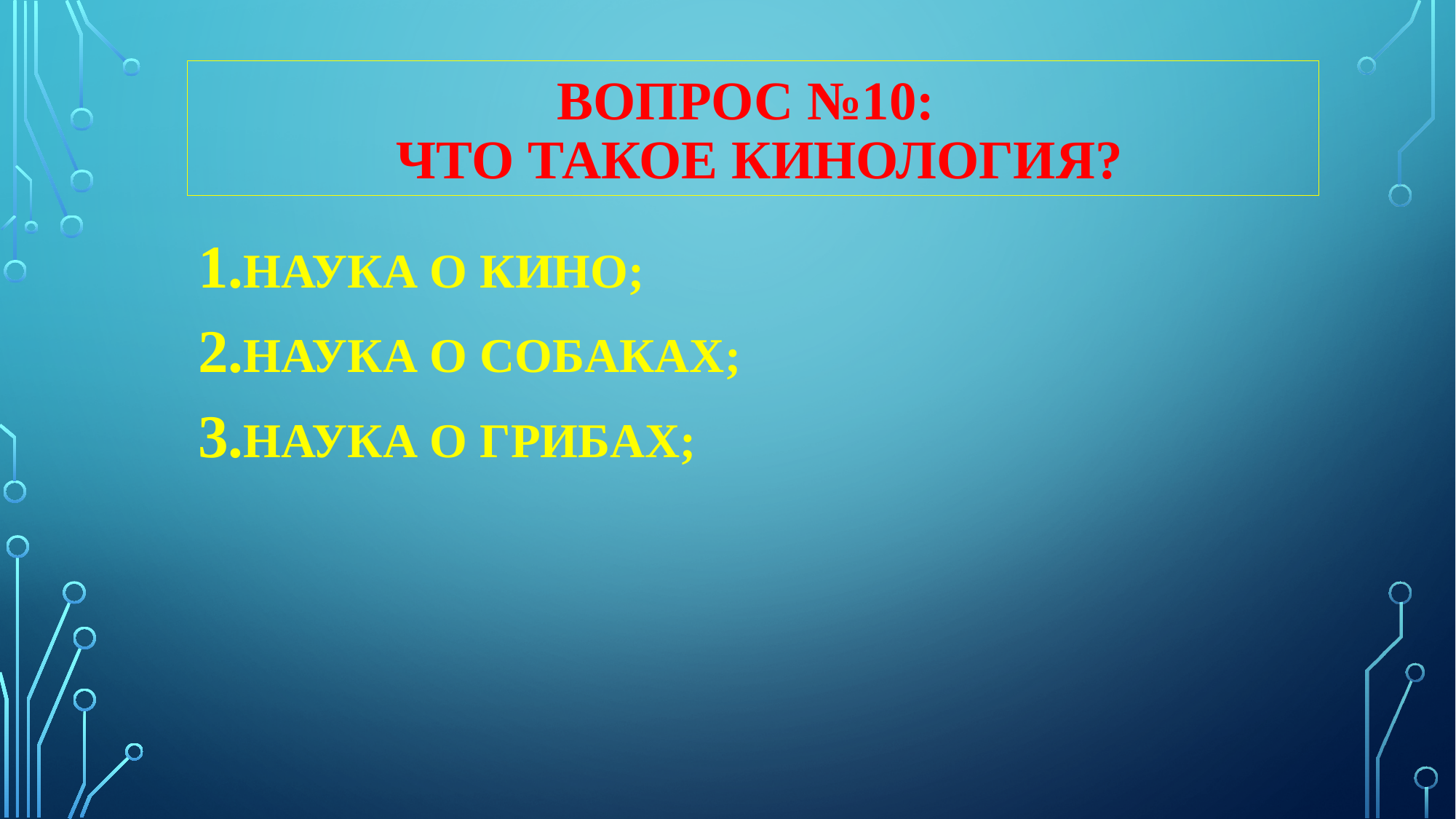

# ВОПРОС №10: ЧТО ТАКОЕ КИНОЛОГИЯ?
НАУКА О КИНО;
НАУКА О СОБАКАХ;
НАУКА О ГРИБАХ;